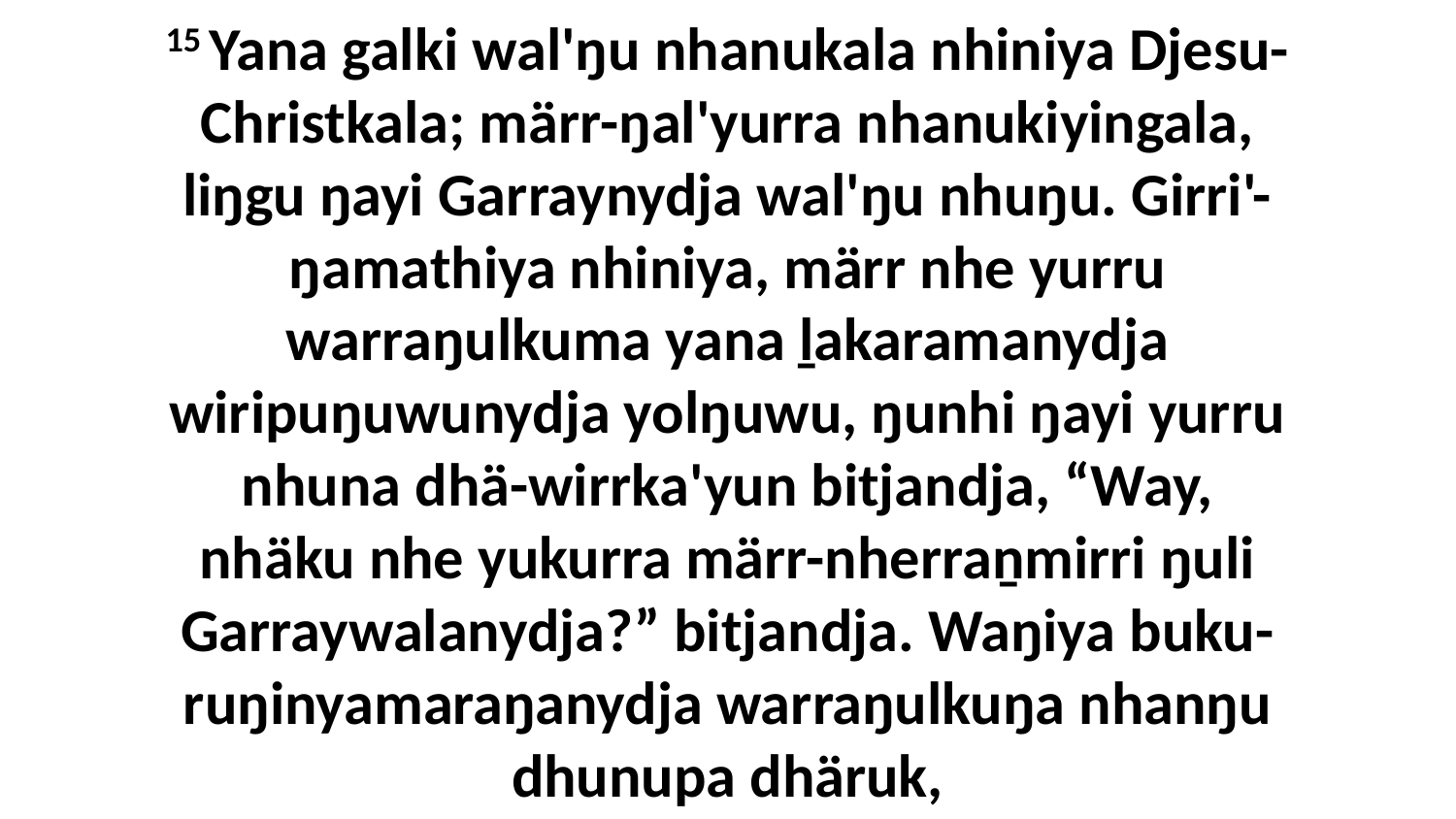

15 Yana galki wal'ŋu nhanukala nhiniya Djesu-Christkala; märr-ŋal'yurra nhanukiyingala, liŋgu ŋayi Garraynydja wal'ŋu nhuŋu. Girri'-ŋamathiya nhiniya, märr nhe yurru warraŋulkuma yana ḻakaramanydja wiripuŋuwunydja yolŋuwu, ŋunhi ŋayi yurru nhuna dhä-wirrka'yun bitjandja, “Way, nhäku nhe yukurra märr-nherraṉmirri ŋuli Garraywalanydja?” bitjandja. Waŋiya buku-ruŋinyamaraŋanydja warraŋulkuŋa nhanŋu dhunupa dhäruk,